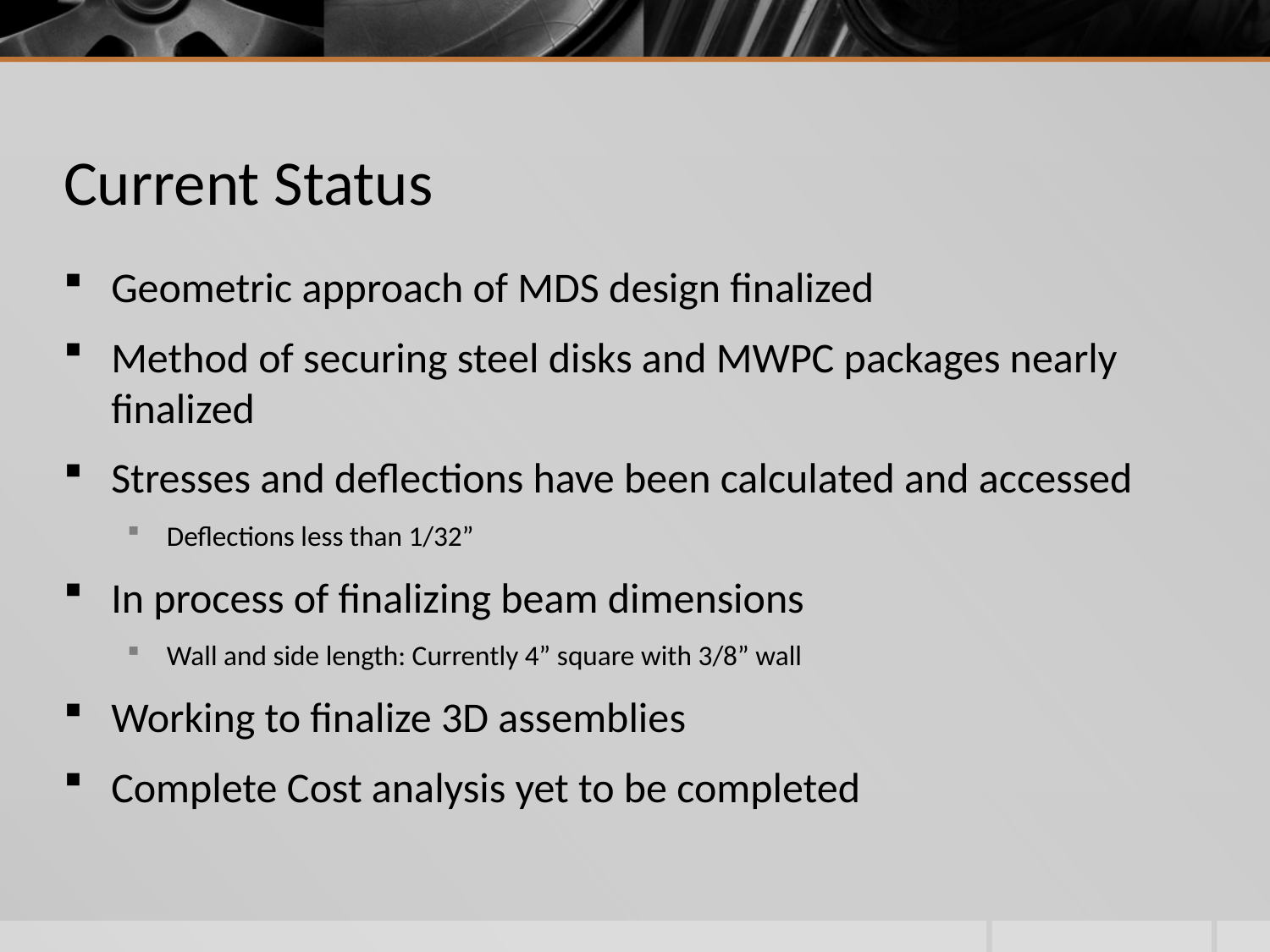

# Current Status
Geometric approach of MDS design finalized
Method of securing steel disks and MWPC packages nearly finalized
Stresses and deflections have been calculated and accessed
Deflections less than 1/32”
In process of finalizing beam dimensions
Wall and side length: Currently 4” square with 3/8” wall
Working to finalize 3D assemblies
Complete Cost analysis yet to be completed